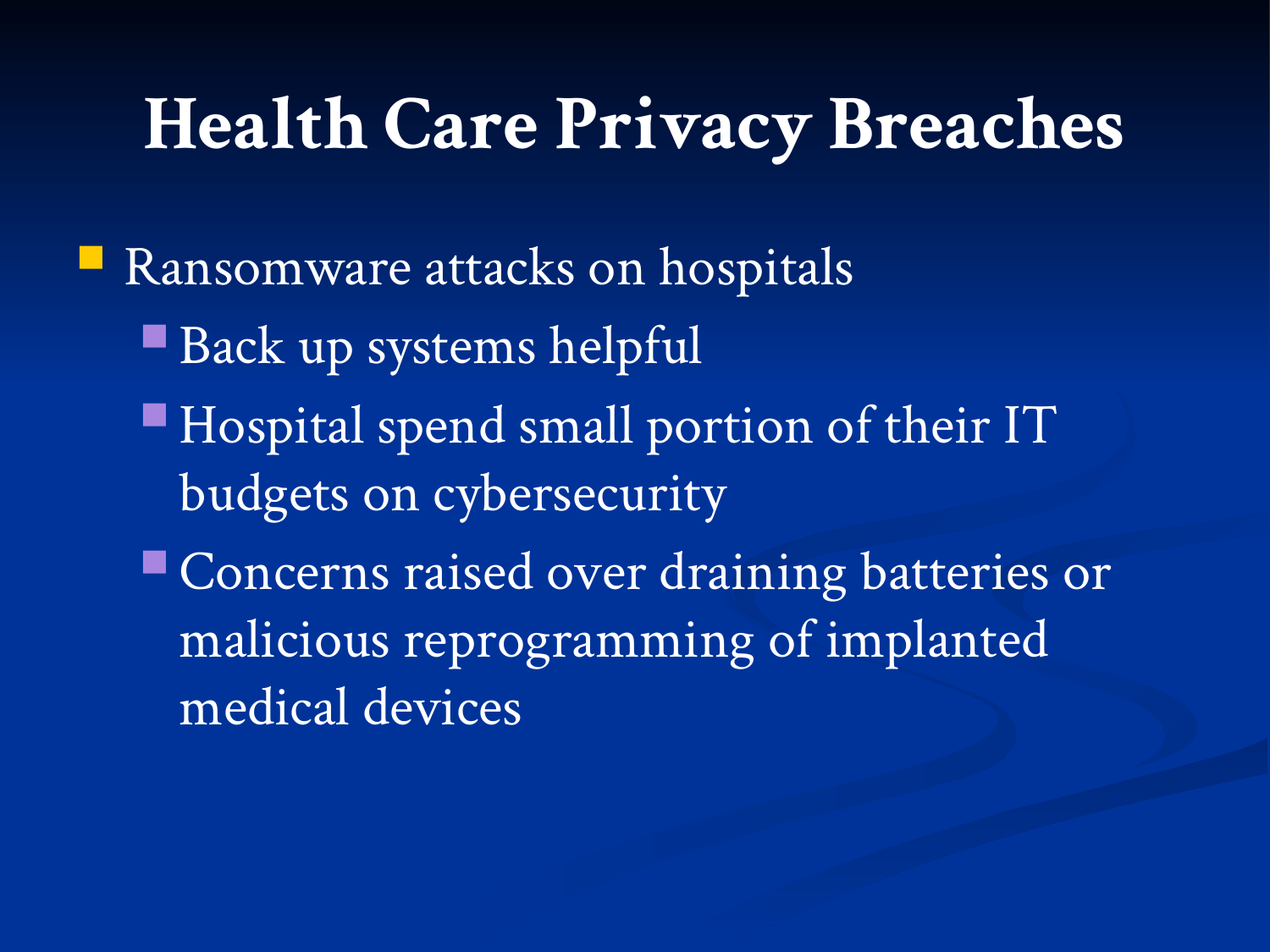

# Health Care Privacy Breaches
Ransomware attacks on hospitals
Back up systems helpful
Hospital spend small portion of their IT budgets on cybersecurity
Concerns raised over draining batteries or malicious reprogramming of implanted medical devices